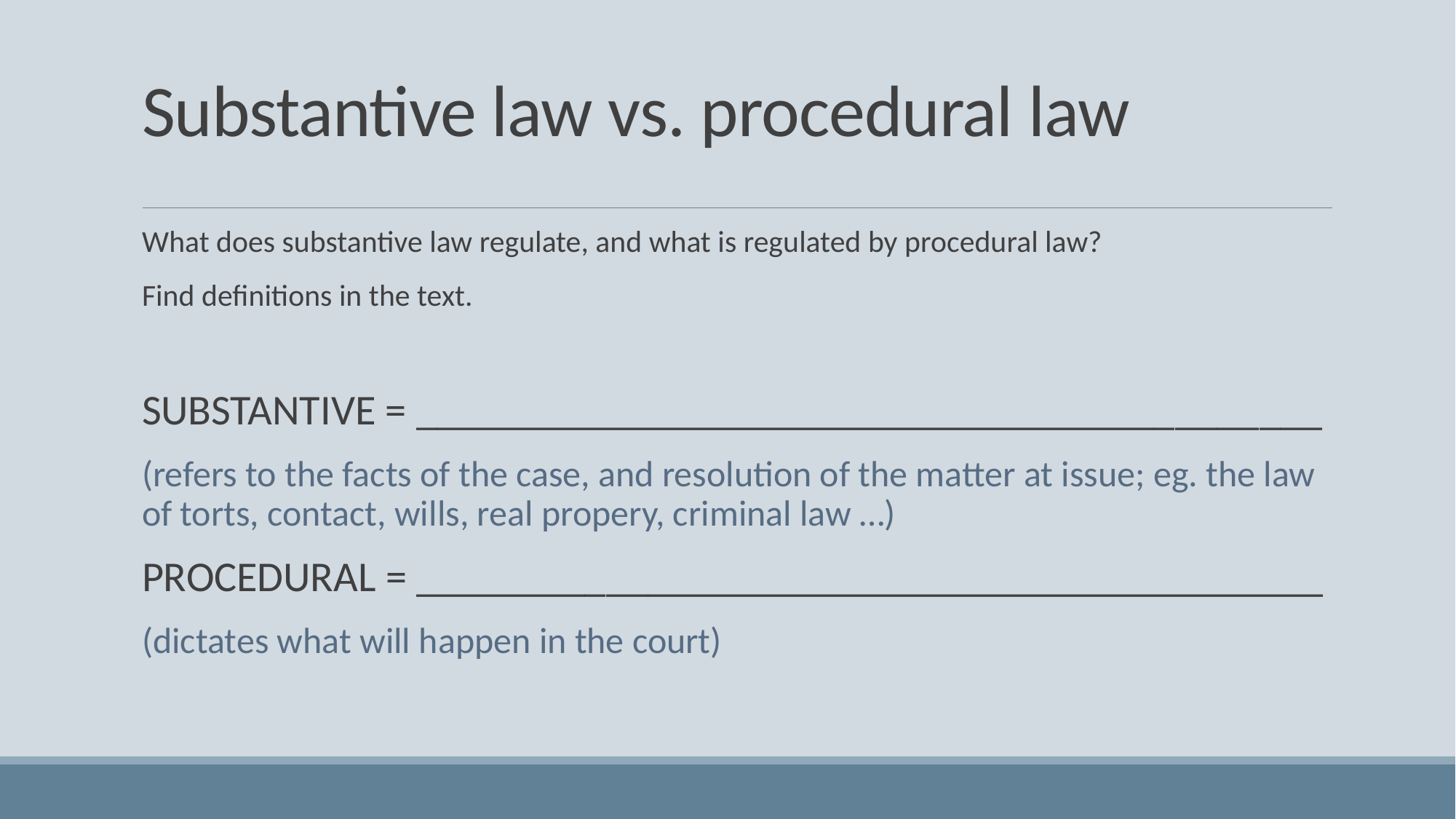

# Substantive law vs. procedural law
What does substantive law regulate, and what is regulated by procedural law?
Find definitions in the text.

SUBSTANTIVE = ___________________________________________
(refers to the facts of the case, and resolution of the matter at issue; eg. the law of torts, contact, wills, real propery, criminal law …)
PROCEDURAL = ___________________________________________
(dictates what will happen in the court)